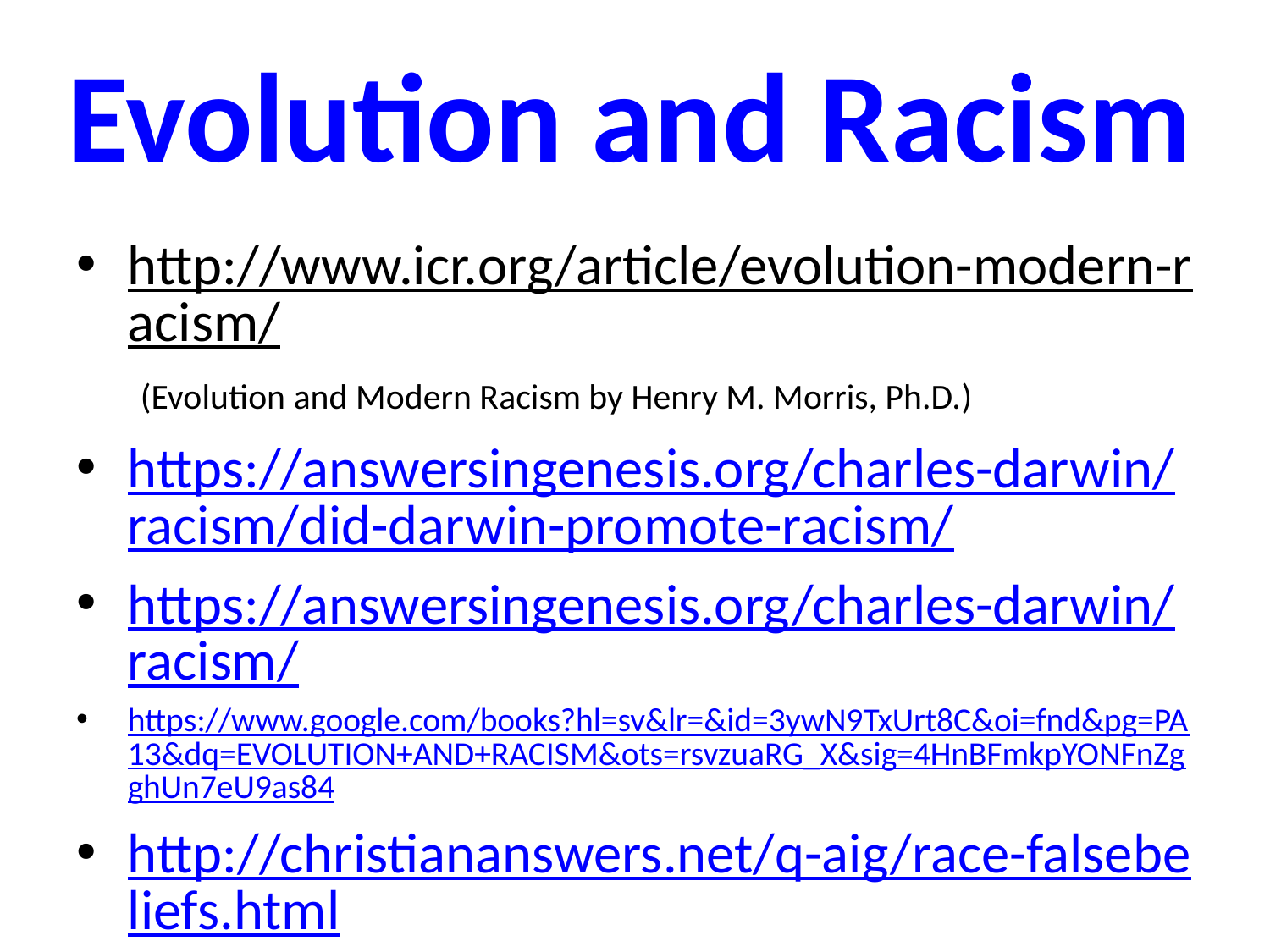

# Evolution and Racism
http://www.icr.org/article/evolution-modern-racism/ (Evolution and Modern Racism by Henry M. Morris, Ph.D.)
https://answersingenesis.org/charles-darwin/racism/did-darwin-promote-racism/
https://answersingenesis.org/charles-darwin/racism/
https://www.google.com/books?hl=sv&lr=&id=3ywN9TxUrt8C&oi=fnd&pg=PA13&dq=EVOLUTION+AND+RACISM&ots=rsvzuaRG_X&sig=4HnBFmkpYONFnZgghUn7eU9as84
http://christiananswers.net/q-aig/race-falsebeliefs.html